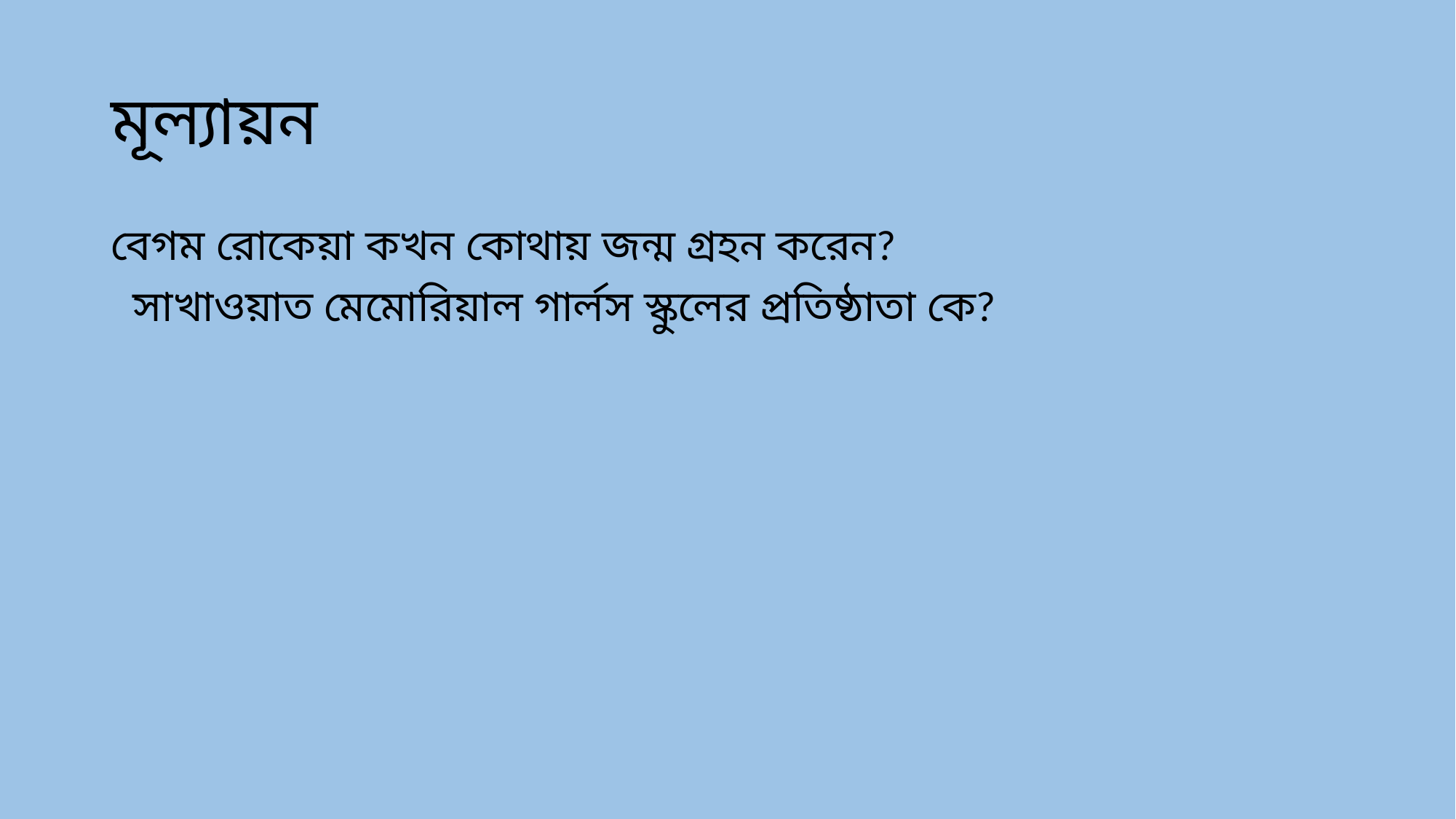

# মূল্যায়ন
বেগম রোকেয়া কখন কোথায় জন্ম গ্রহন করেন?
  সাখাওয়াত মেমোরিয়াল গার্লস স্কুলের প্রতিষ্ঠাতা কে?